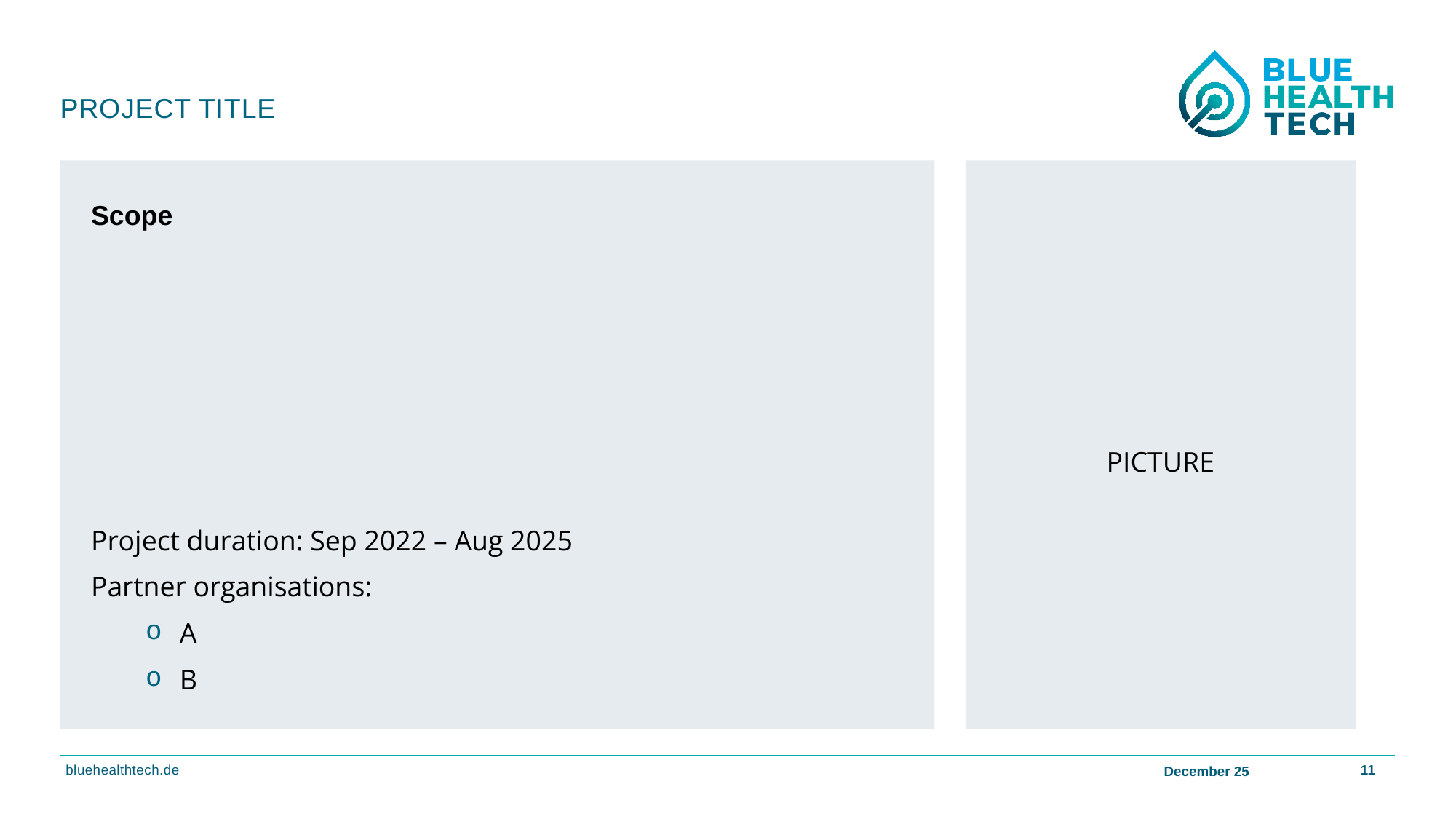

# PROJECT TITLE

PICTURE

Scope

Project duration: Sep 2022 – Aug 2025
Partner organisations:
A
B

11
bluehealthtech.de
December 25